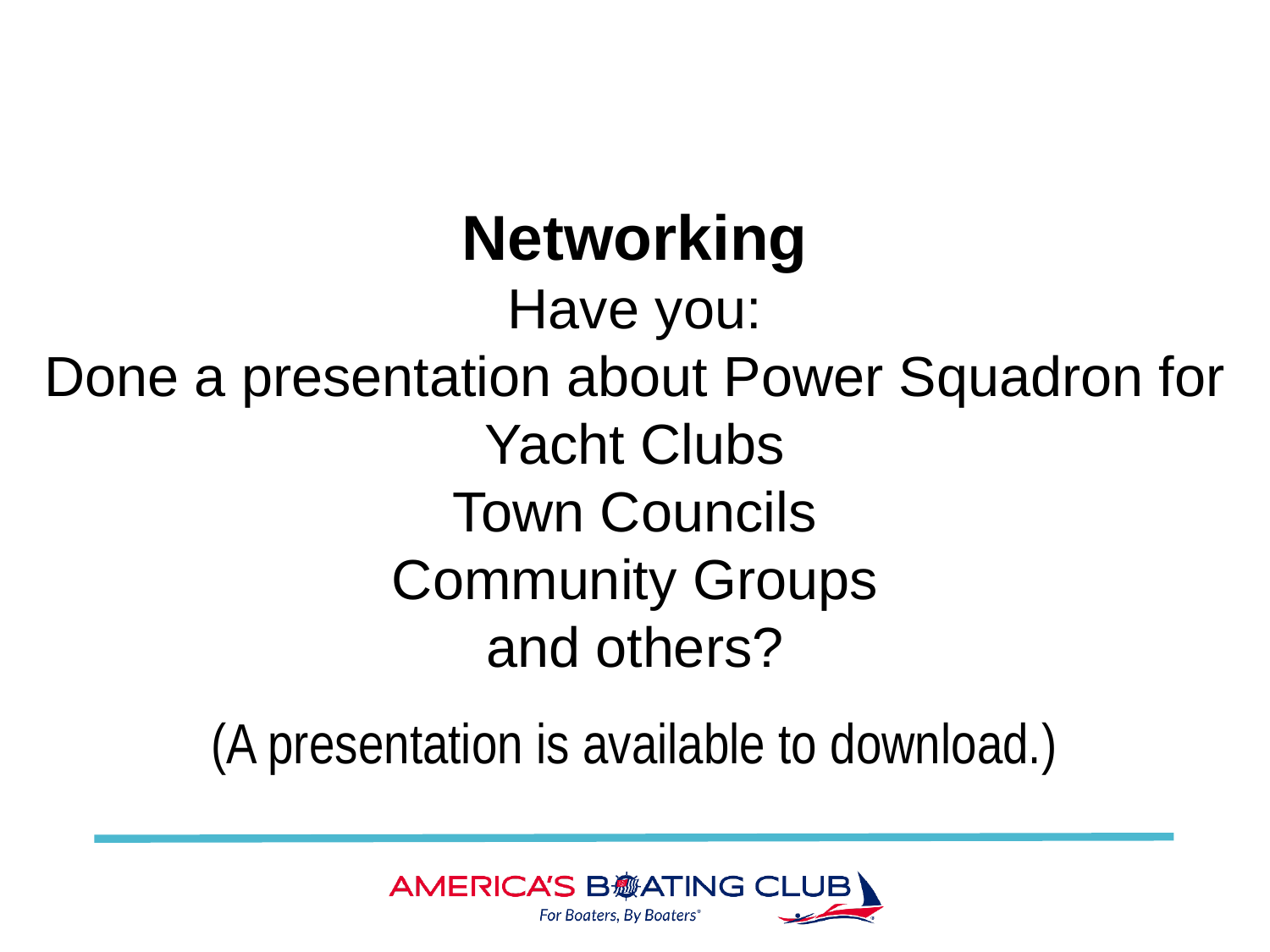

Networking
Have you:
Done a presentation about Power Squadron for Yacht Clubs
Town Councils
Community Groups
and others?
(A presentation is available to download.)